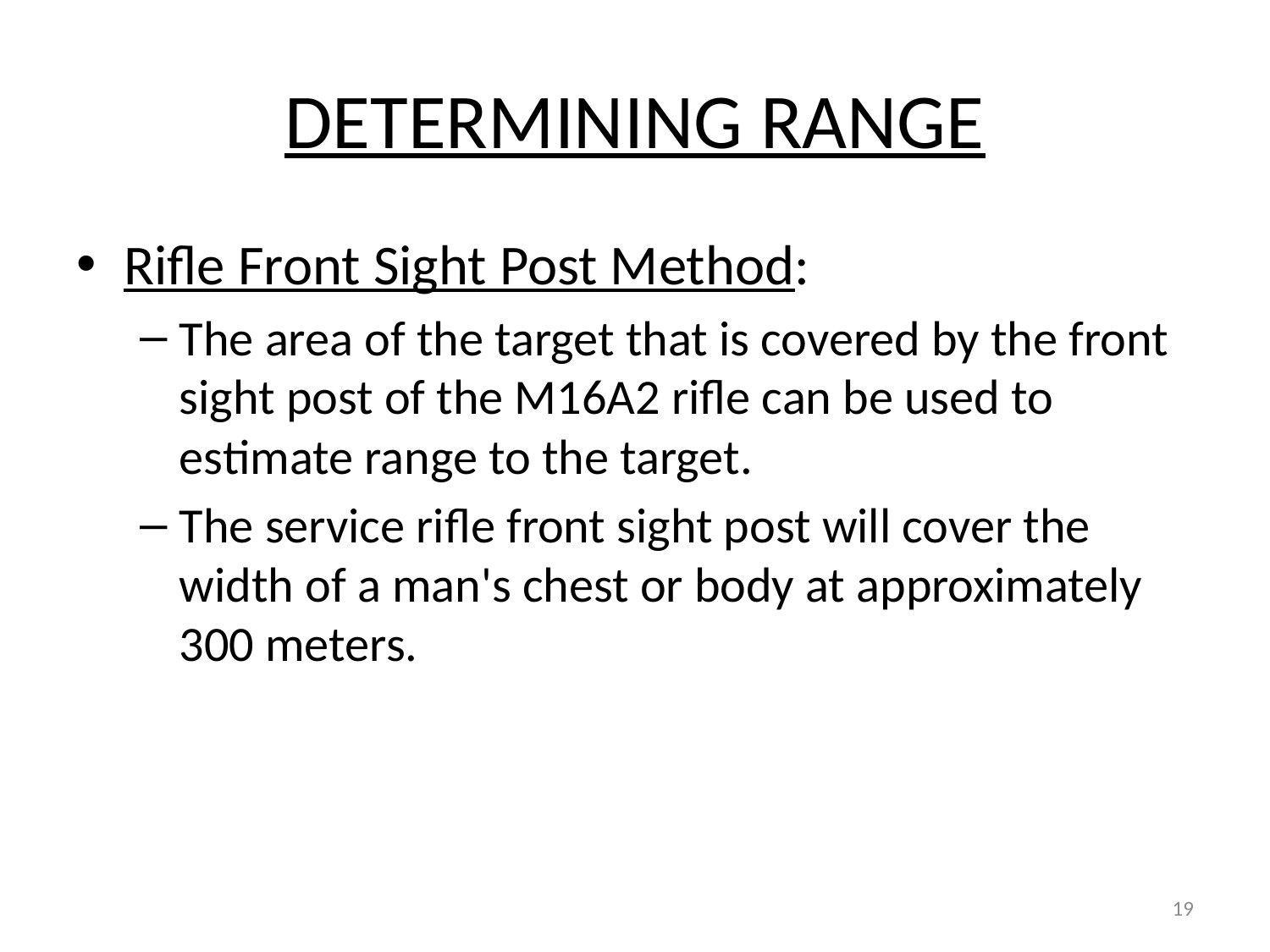

# DETERMINING RANGE
Rifle Front Sight Post Method:
The area of the target that is covered by the front sight post of the M16A2 rifle can be used to estimate range to the target.
The service rifle front sight post will cover the width of a man's chest or body at approximately 300 meters.

19